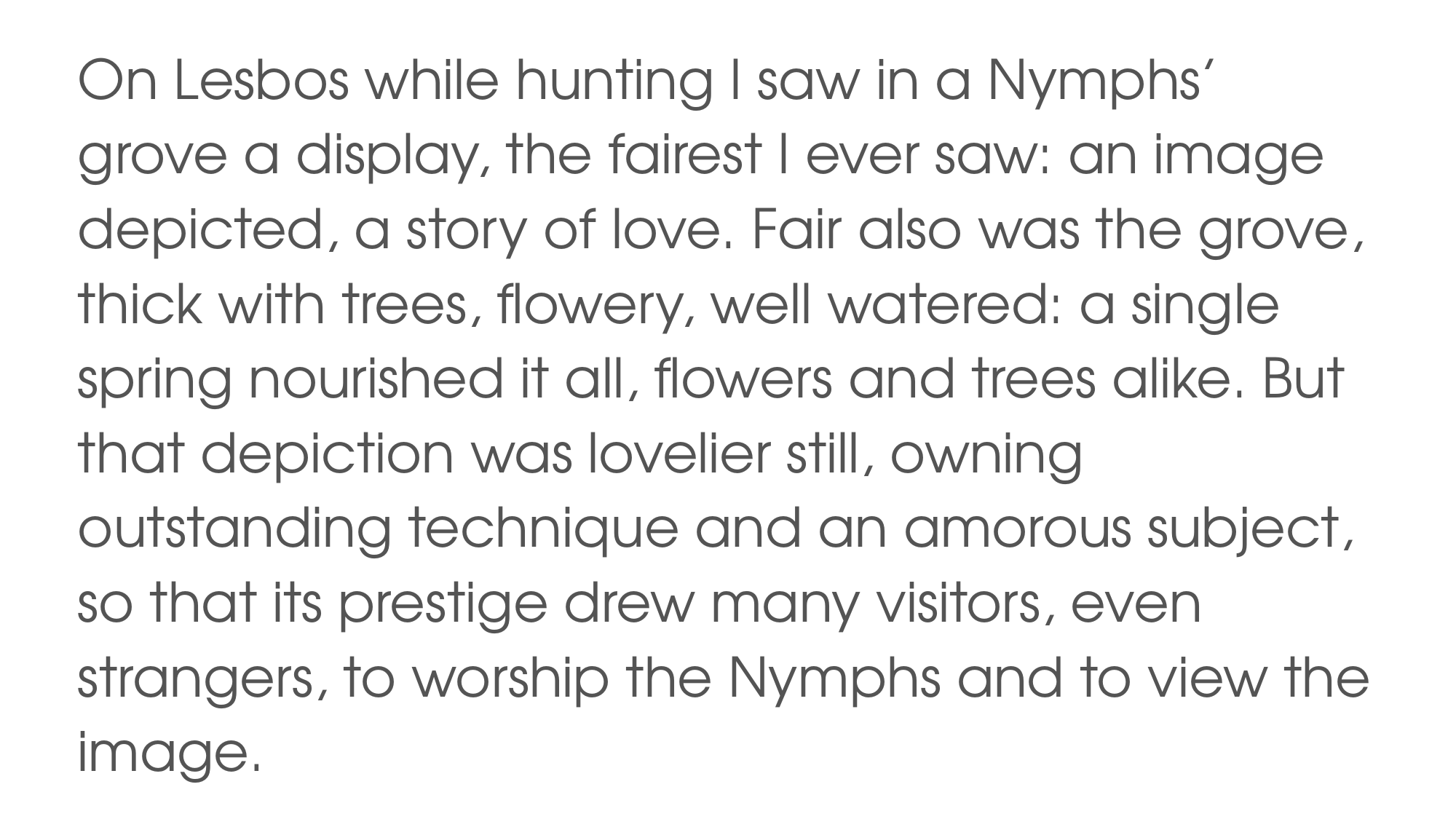

On Lesbos while hunting I saw in a Nymphs’ grove a display, the fairest I ever saw: an image depicted, a story of love. Fair also was the grove, thick with trees, flowery, well watered: a single spring nourished it all, flowers and trees alike. But that depiction was lovelier still, owning outstanding technique and an amorous subject, so that its prestige drew many visitors, even strangers, to worship the Nymphs and to view the image.